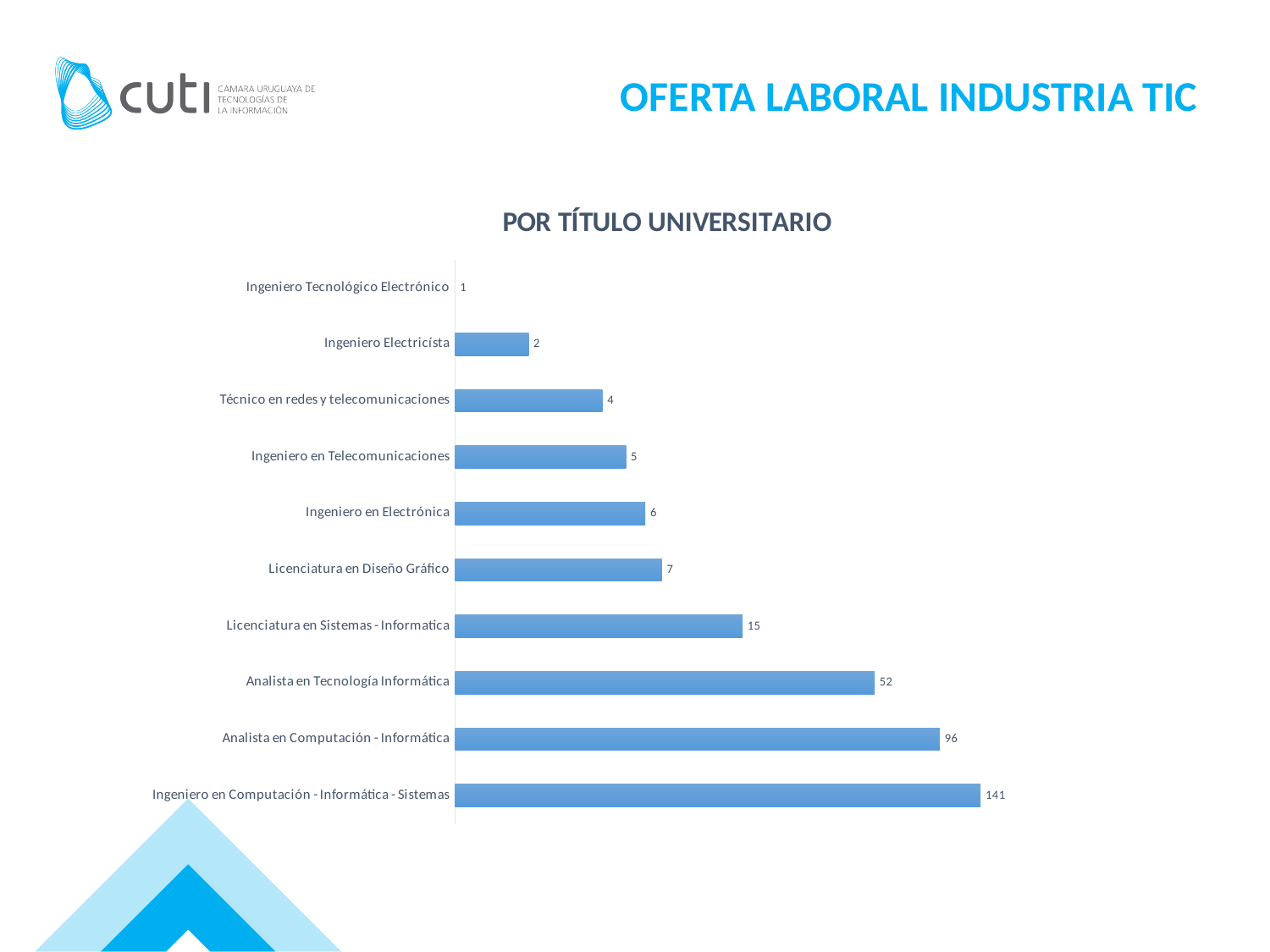

OFERTA LABORAL INDUSTRIA TIC

### Chart: POR TÍTULO UNIVERSITARIO

| Category |  |
|---|---|
| Ingeniero en Computación - Informática - Sistemas | 141.0 |
| Analista en Computación - Informática | 96.0 |
| Analista en Tecnología Informática | 52.0 |
| Licenciatura en Sistemas - Informatica | 15.0 |
| Licenciatura en Diseño Gráfico | 7.0 |
| Ingeniero en Electrónica | 6.0 |
| Ingeniero en Telecomunicaciones | 5.0 |
| Técnico en redes y telecomunicaciones | 4.0 |
| Ingeniero Electricísta | 2.0 |
| Ingeniero Tecnológico Electrónico | 1.0 |